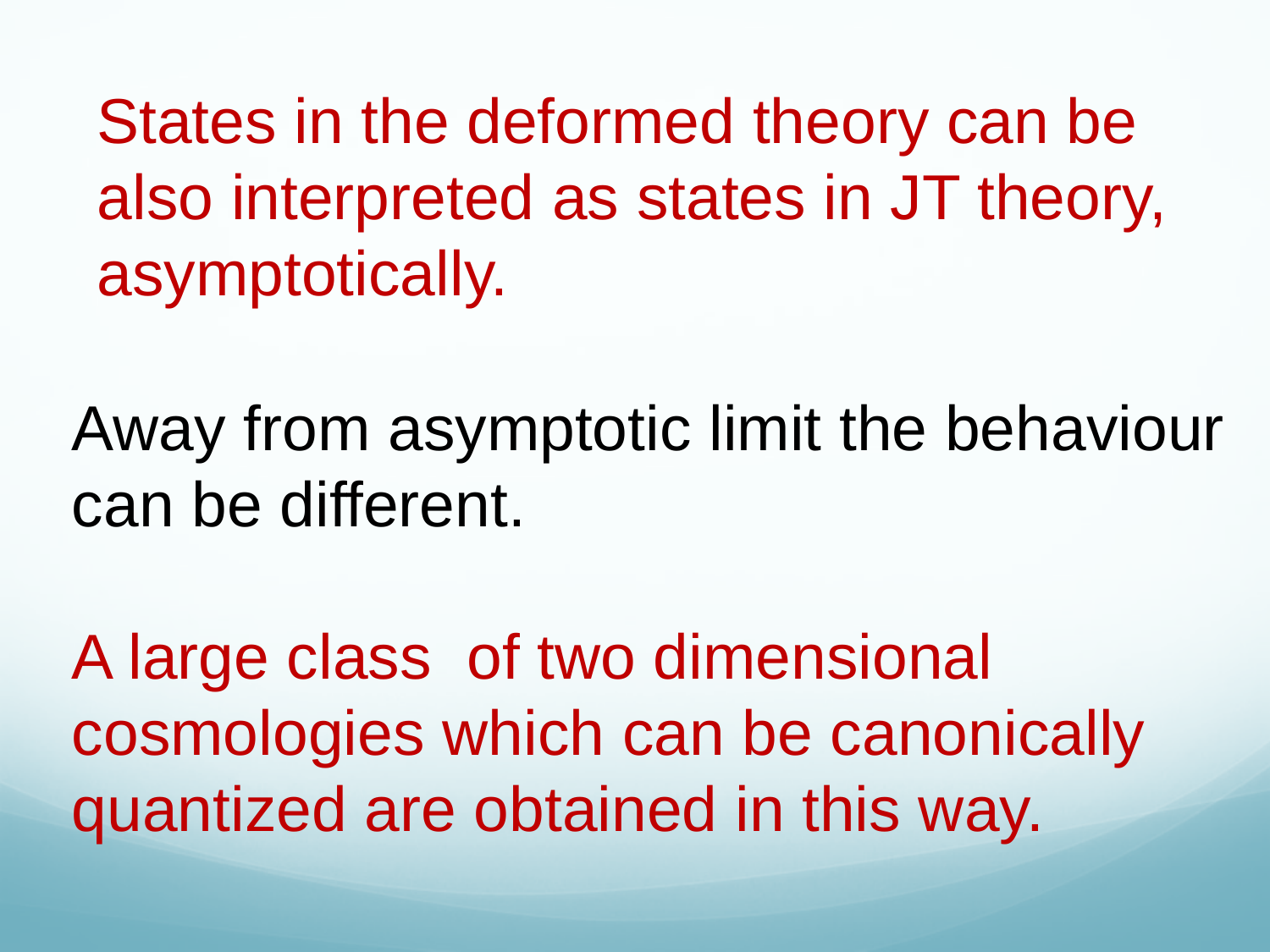

States in the deformed theory can be also interpreted as states in JT theory, asymptotically.
Away from asymptotic limit the behaviour can be different.

A large class  of two dimensional cosmologies which can be canonically quantized are obtained in this way.